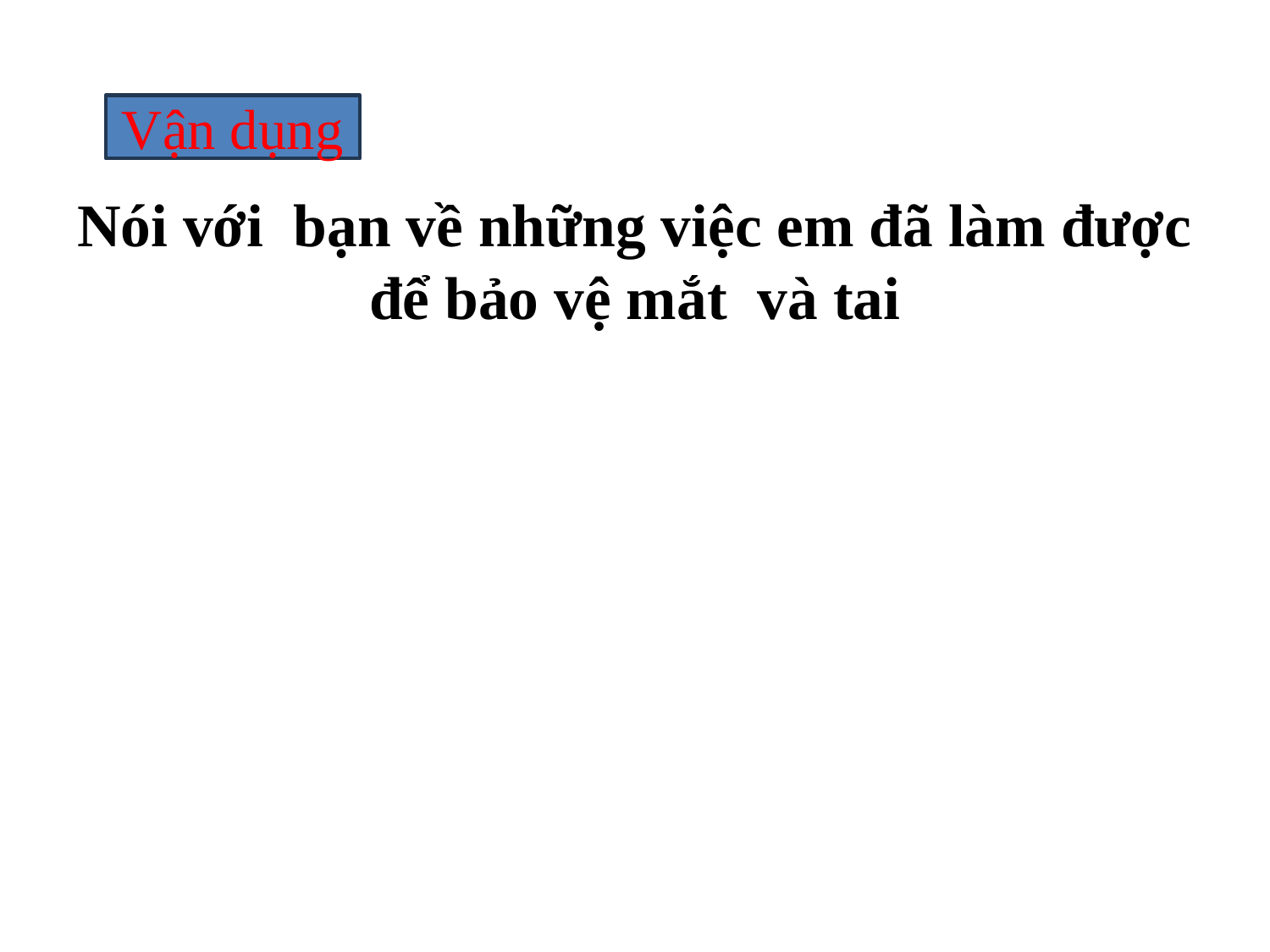

Vận dụng
# Nói với  bạn về những việc em đã làm được để bảo vệ mắt  và tai